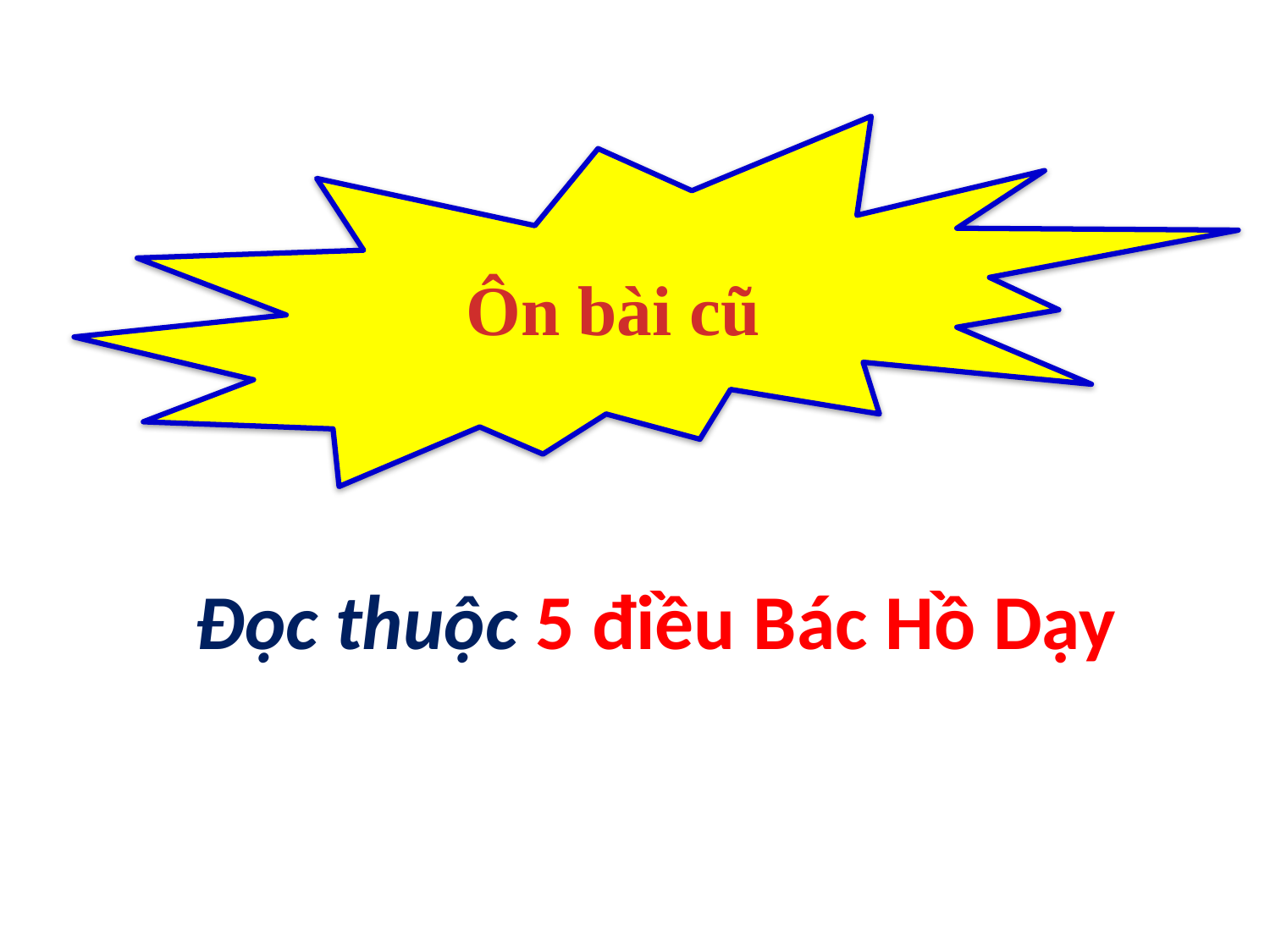

Ôn bài cũ
# Đọc thuộc 5 điều Bác Hồ Dạy